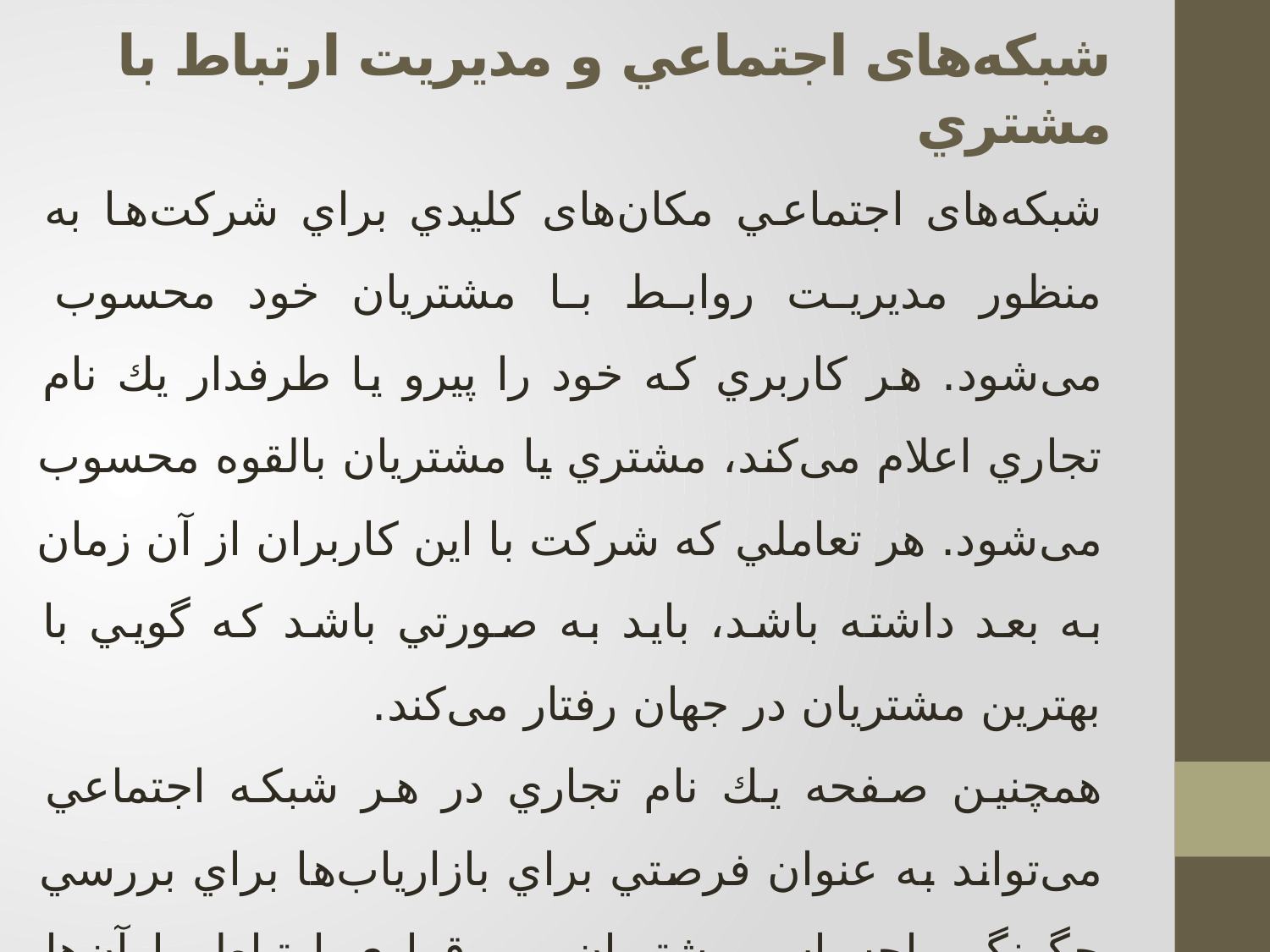

# شبکه‌های اجتماعي و مديريت ارتباط با مشتري
شبکه‌های اجتماعي مکان‌های كليدي براي شرکت‌ها به منظور مديريت روابط با مشتريان خود محسوب می‌شود. هر كاربري كه خود را پيرو يا طرفدار يك نام تجاري اعلام می‌کند، مشتري يا مشتريان بالقوه محسوب می‌شود. هر تعاملي كه شركت با اين كاربران از آن زمان به بعد داشته باشد، بايد به صورتي باشد كه گويي با بهترين مشتريان در جهان رفتار می‌کند.
همچنين صفحه يك نام تجاري در هر شبكه اجتماعي می‌تواند به عنوان فرصتي براي بازاریاب‌ها براي بررسي چگونگي احساس مشتريان و برقراري ارتباط با آن‌ها باشد.